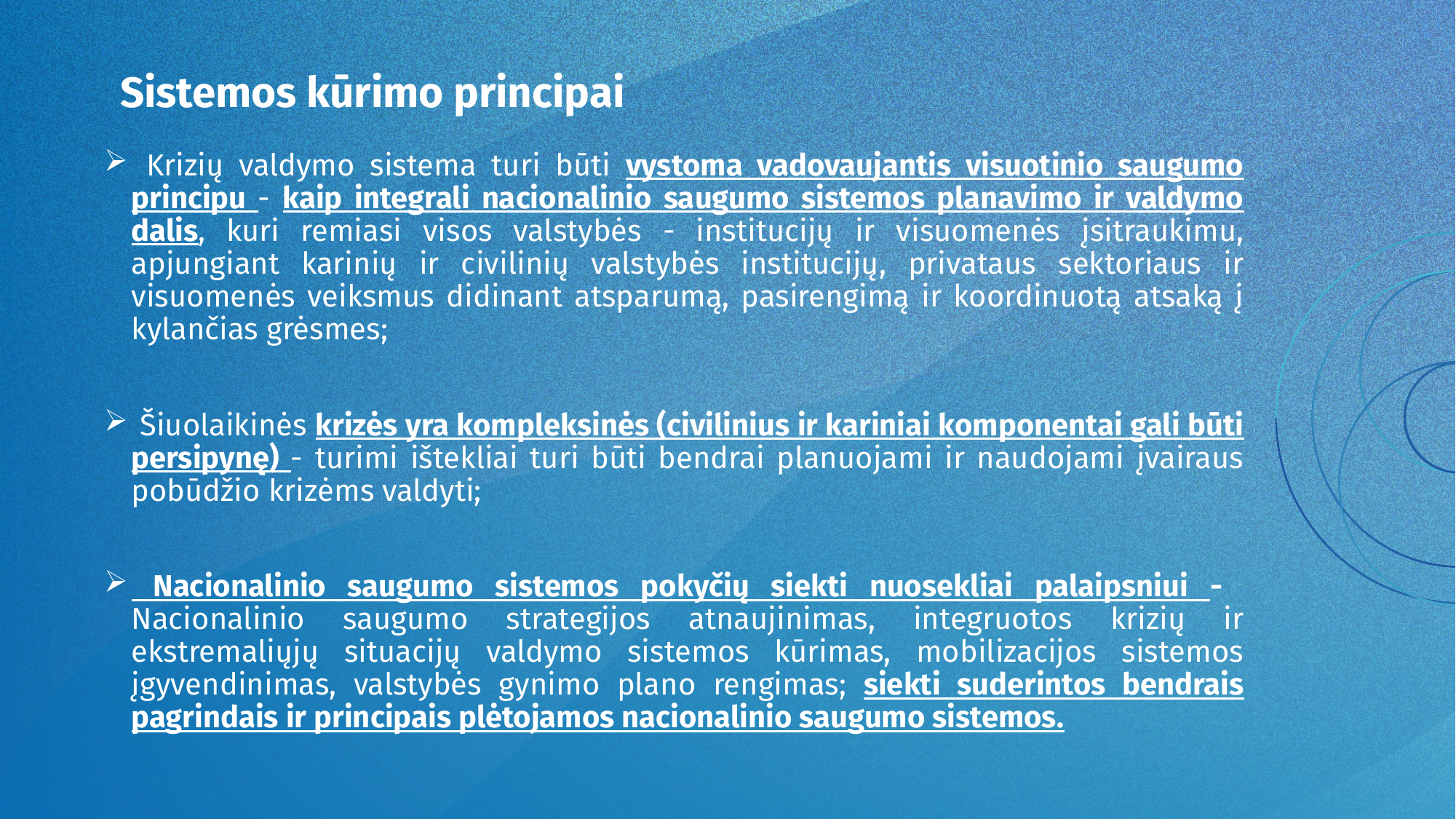

# Sistemos kūrimo principai
 Krizių valdymo sistema turi būti vystoma vadovaujantis visuotinio saugumo principu - kaip integrali nacionalinio saugumo sistemos planavimo ir valdymo dalis, kuri remiasi visos valstybės - institucijų ir visuomenės įsitraukimu, apjungiant karinių ir civilinių valstybės institucijų, privataus sektoriaus ir visuomenės veiksmus didinant atsparumą, pasirengimą ir koordinuotą atsaką į kylančias grėsmes;

 Šiuolaikinės krizės yra kompleksinės (civilinius ir kariniai komponentai gali būti persipynę) - turimi ištekliai turi būti bendrai planuojami ir naudojami įvairaus pobūdžio krizėms valdyti;

 Nacionalinio saugumo sistemos pokyčių siekti nuosekliai palaipsniui -  Nacionalinio saugumo strategijos atnaujinimas, integruotos krizių ir ekstremaliųjų situacijų valdymo sistemos kūrimas, mobilizacijos sistemos įgyvendinimas, valstybės gynimo plano rengimas; siekti suderintos bendrais pagrindais ir principais plėtojamos nacionalinio saugumo sistemos.